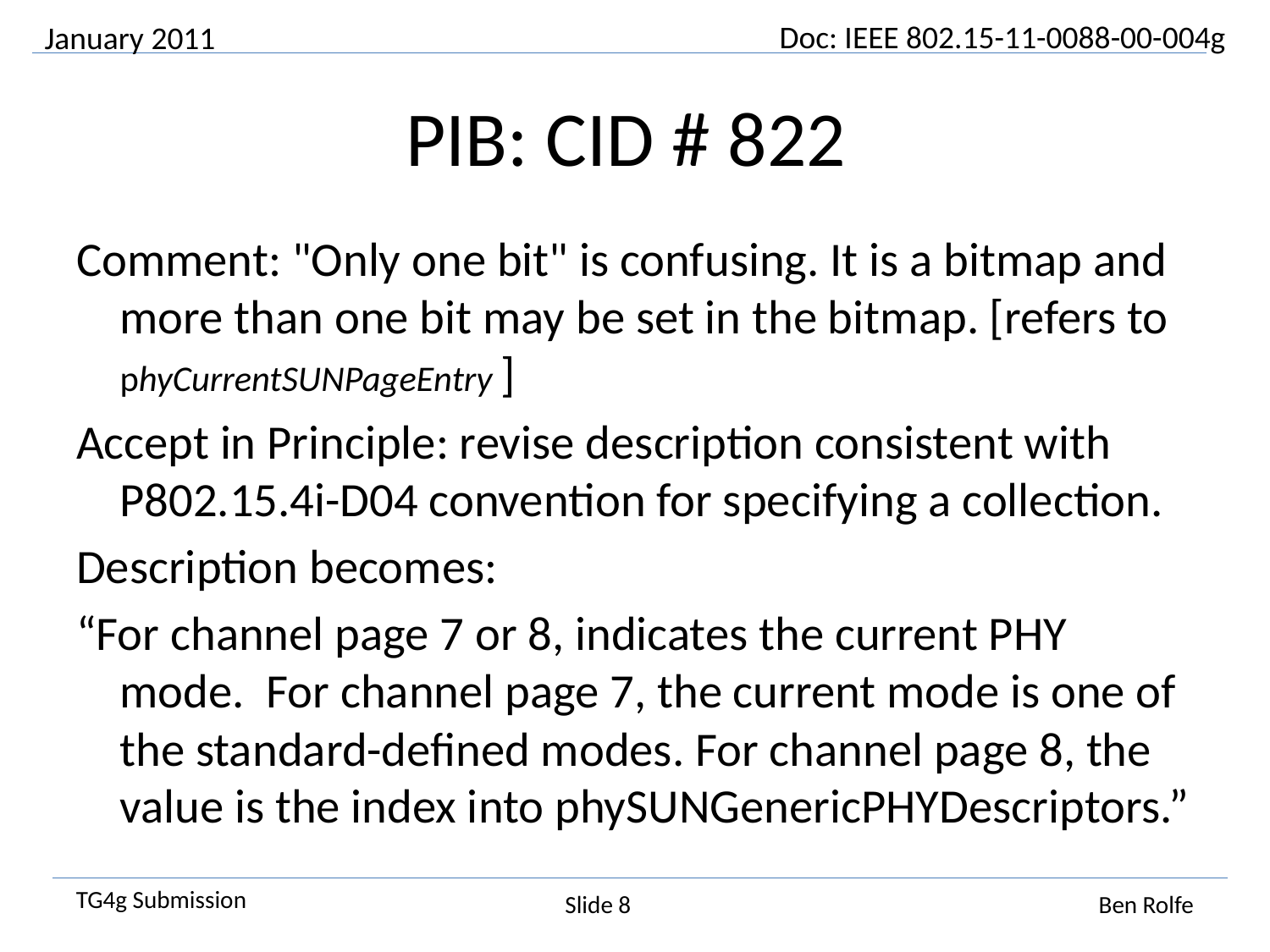

January 2011
# PIB: CID # 822
Comment: "Only one bit" is confusing. It is a bitmap and more than one bit may be set in the bitmap. [refers to phyCurrentSUNPageEntry ]
Accept in Principle: revise description consistent with P802.15.4i-D04 convention for specifying a collection.
Description becomes:
“For channel page 7 or 8, indicates the current PHY mode.  For channel page 7, the current mode is one of the standard-defined modes. For channel page 8, the value is the index into phySUNGenericPHYDescriptors.”
Slide 8
Ben Rolfe